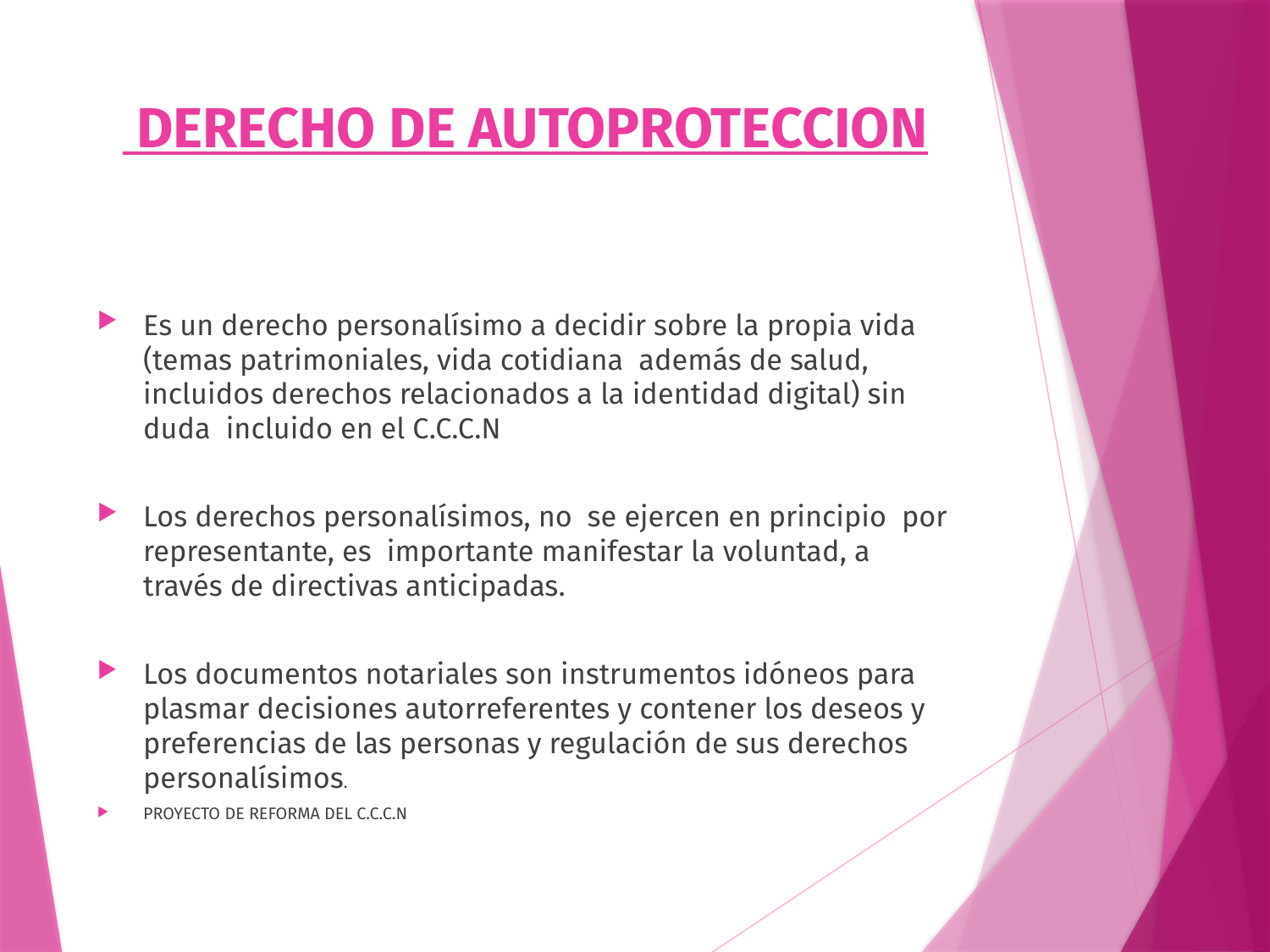

# DERECHO DE AUTOPROTECCION
Es un derecho personalísimo a decidir sobre la propia vida (temas patrimoniales, vida cotidiana  además de salud, incluidos derechos relacionados a la identidad digital) sin duda  incluido en el C.C.C.N

Los derechos personalísimos, no  se ejercen en principio  por representante, es  importante manifestar la voluntad, a través de directivas anticipadas.

Los documentos notariales son instrumentos idóneos para plasmar decisiones autorreferentes y contener los deseos y preferencias de las personas y regulación de sus derechos personalísimos.
PROYECTO DE REFORMA DEL C.C.C.N